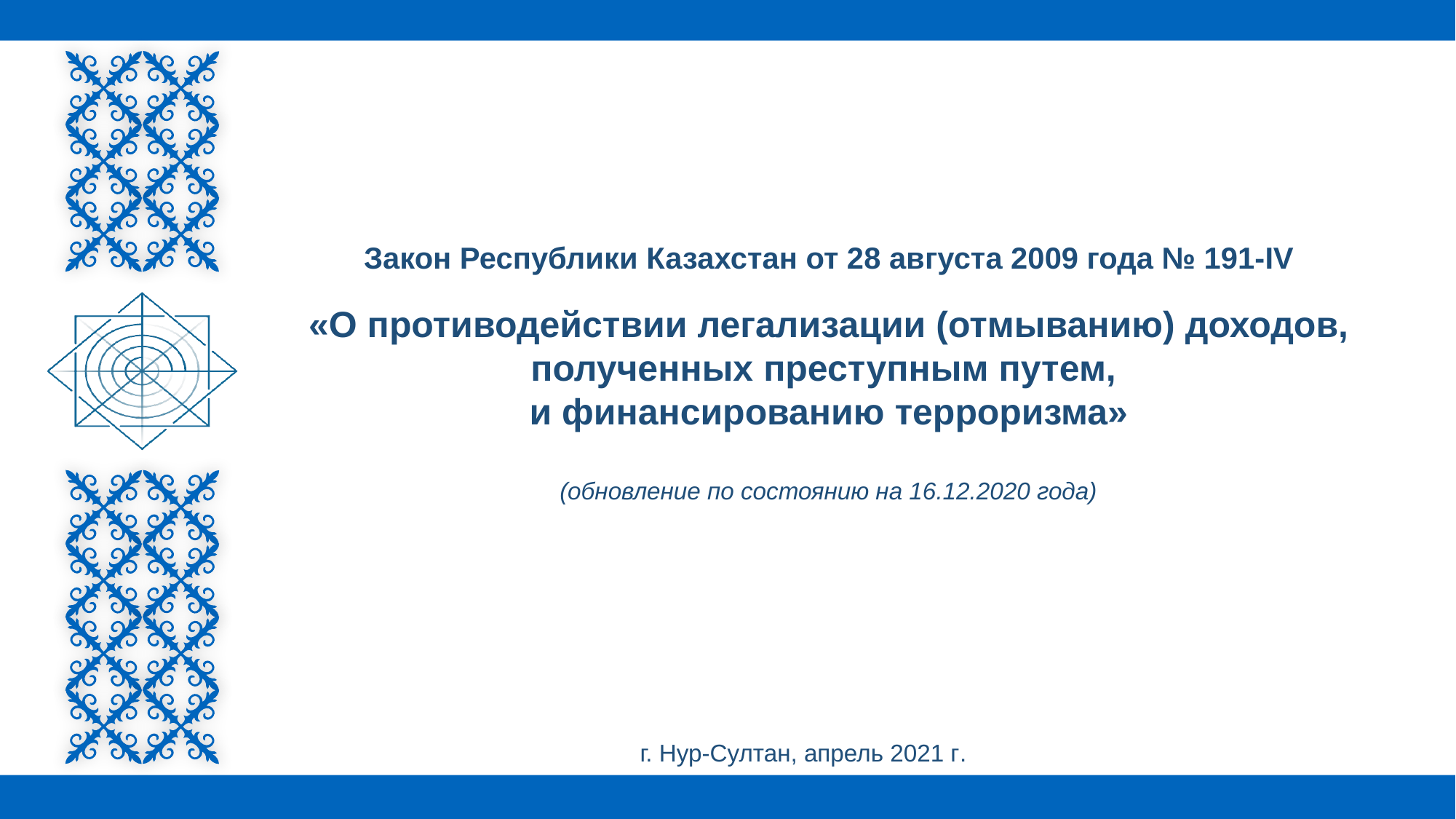

Закон Республики Казахстан от 28 августа 2009 года № 191-IV

«О противодействии легализации (отмыванию) доходов, полученных преступным путем,
и финансированию терроризма»

(обновление по состоянию на 16.12.2020 года)

г. Нур-Султан, апрель 2021 г.